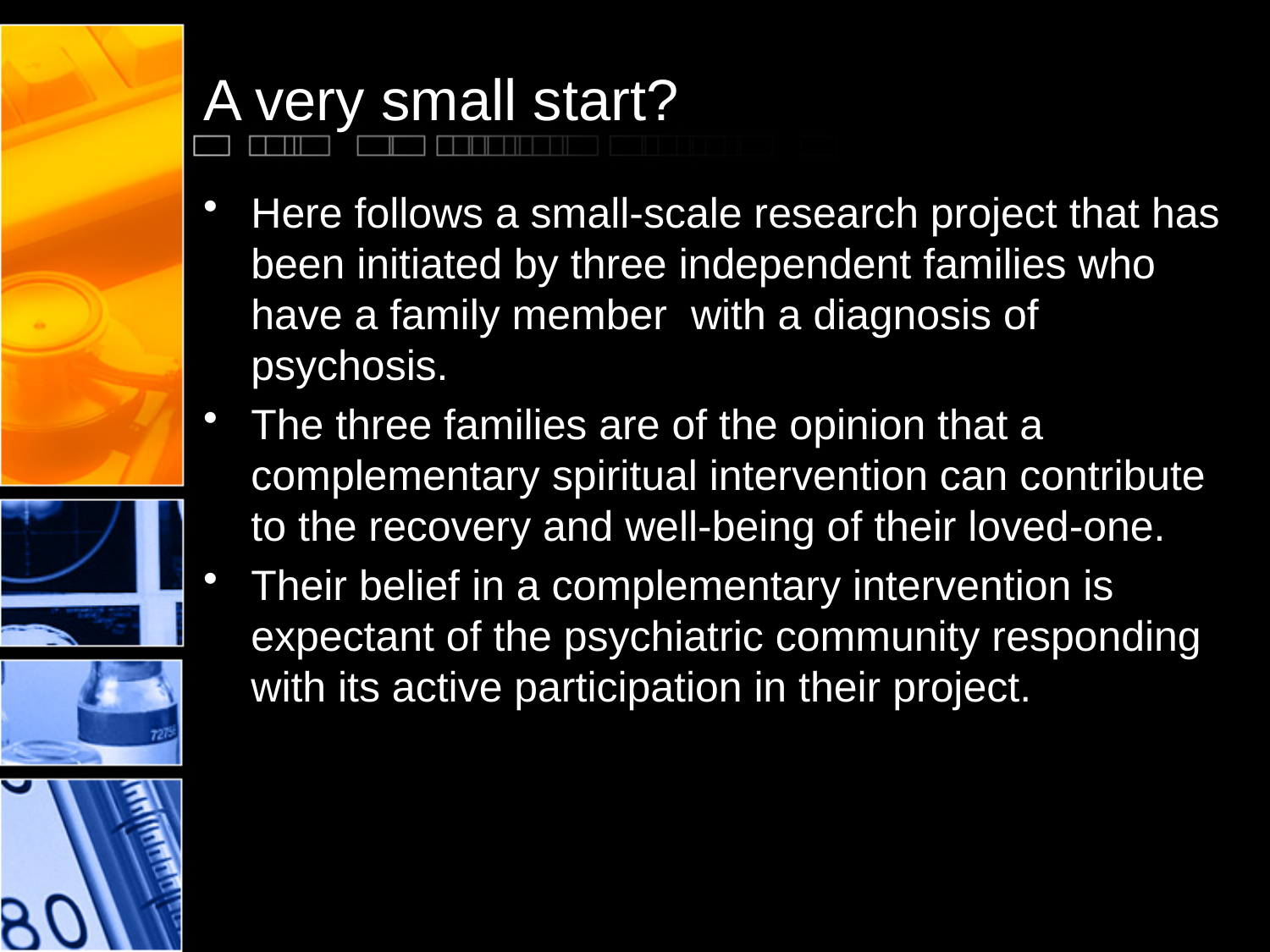

# A very small start?
Here follows a small-scale research project that has been initiated by three independent families who have a family member  with a diagnosis of psychosis.
The three families are of the opinion that a complementary spiritual intervention can contribute to the recovery and well-being of their loved-one.
Their belief in a complementary intervention is expectant of the psychiatric community responding with its active participation in their project.
Spirit Inluence on Mental Health 2017